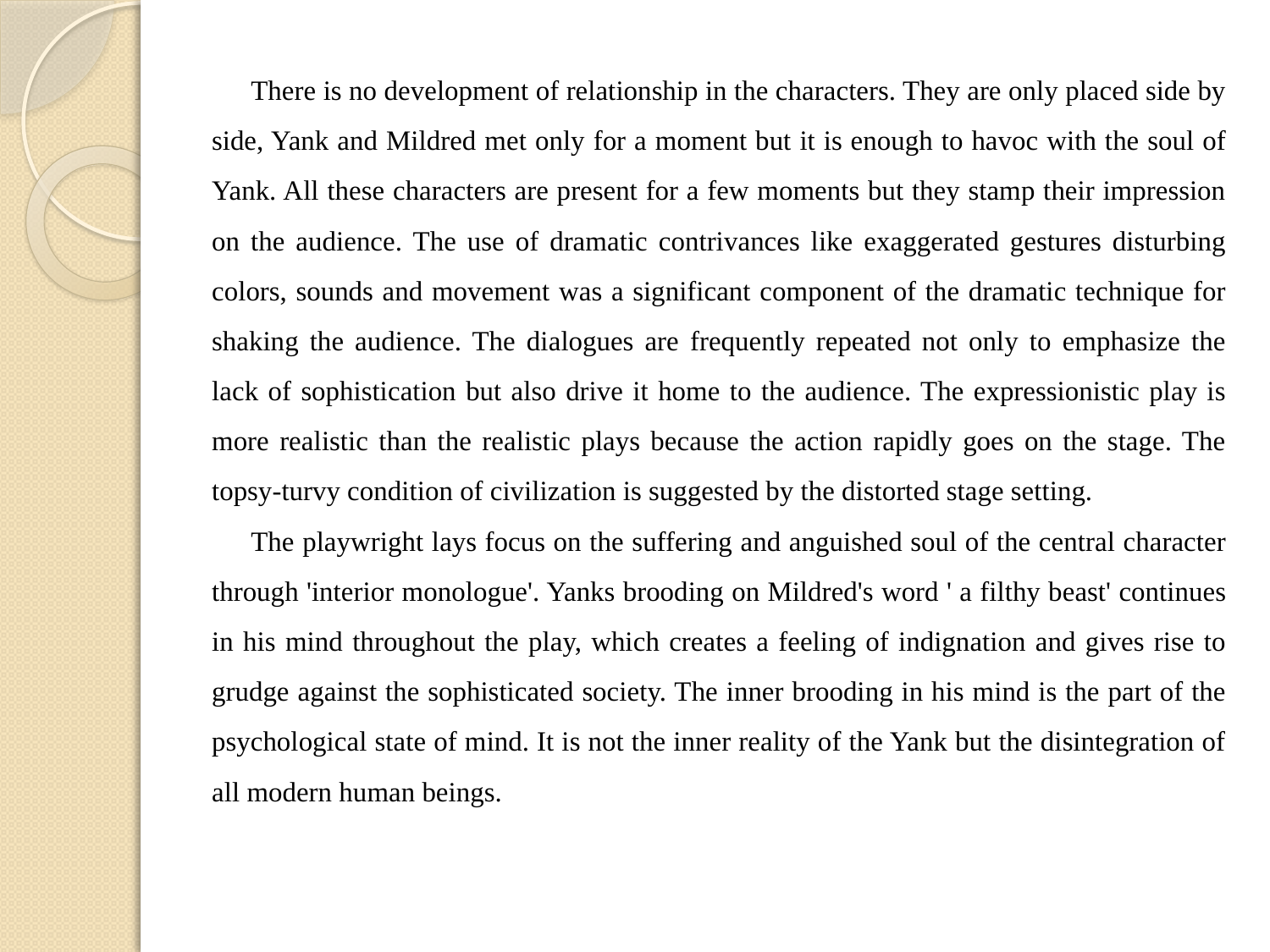

There is no development of relationship in the characters. They are only placed side by side, Yank and Mildred met only for a moment but it is enough to havoc with the soul of Yank. All these characters are present for a few moments but they stamp their impression on the audience. The use of dramatic contrivances like exaggerated gestures disturbing colors, sounds and movement was a significant component of the dramatic technique for shaking the audience. The dialogues are frequently repeated not only to emphasize the lack of sophistication but also drive it home to the audience. The expressionistic play is more realistic than the realistic plays because the action rapidly goes on the stage. The topsy-turvy condition of civilization is suggested by the distorted stage setting.
The playwright lays focus on the suffering and anguished soul of the central character through 'interior monologue'. Yanks brooding on Mildred's word ' a filthy beast' continues in his mind throughout the play, which creates a feeling of indignation and gives rise to grudge against the sophisticated society. The inner brooding in his mind is the part of the psychological state of mind. It is not the inner reality of the Yank but the disintegration of all modern human beings.